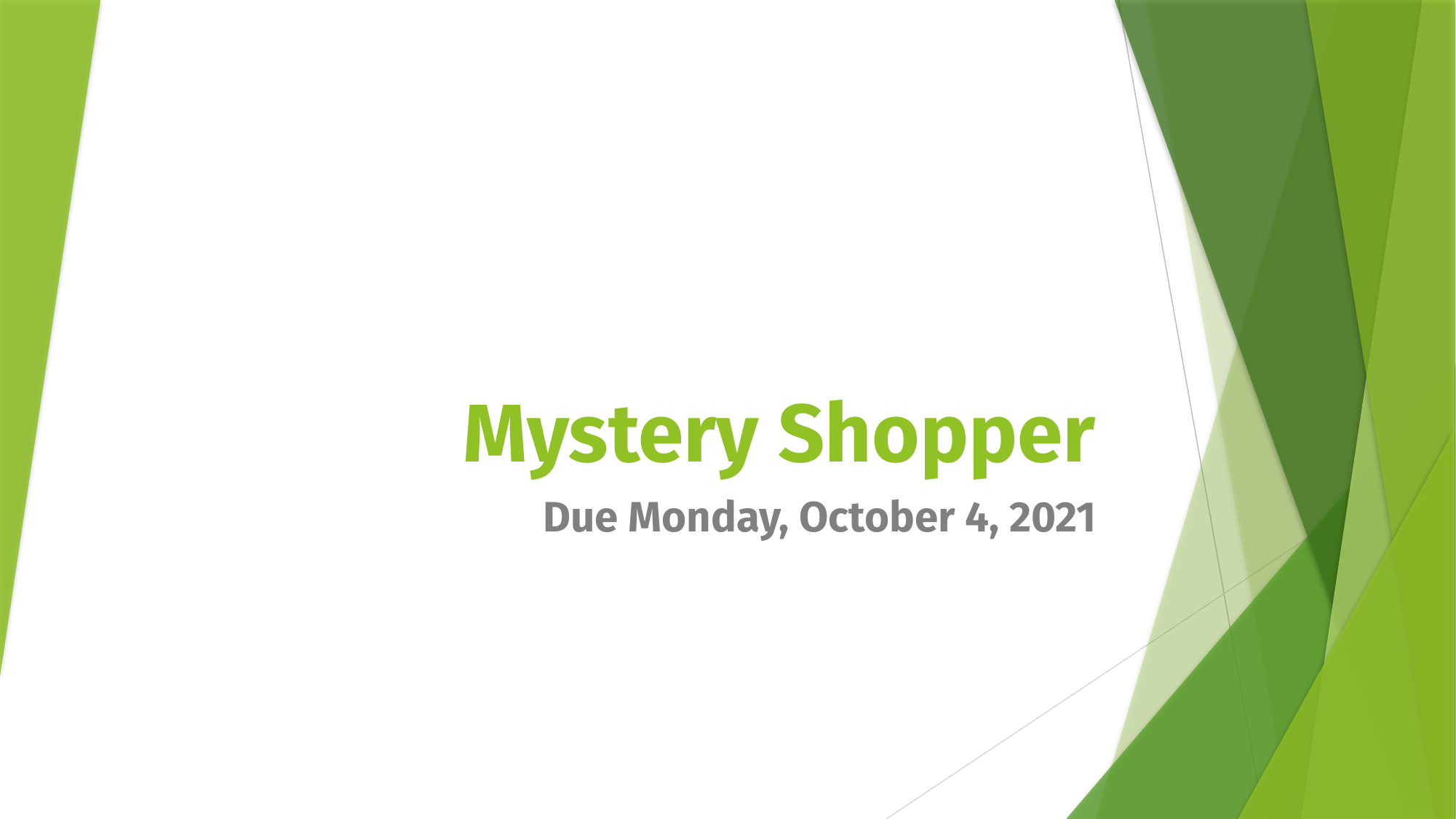

# Mystery Shopper
Due Monday, October 4, 2021